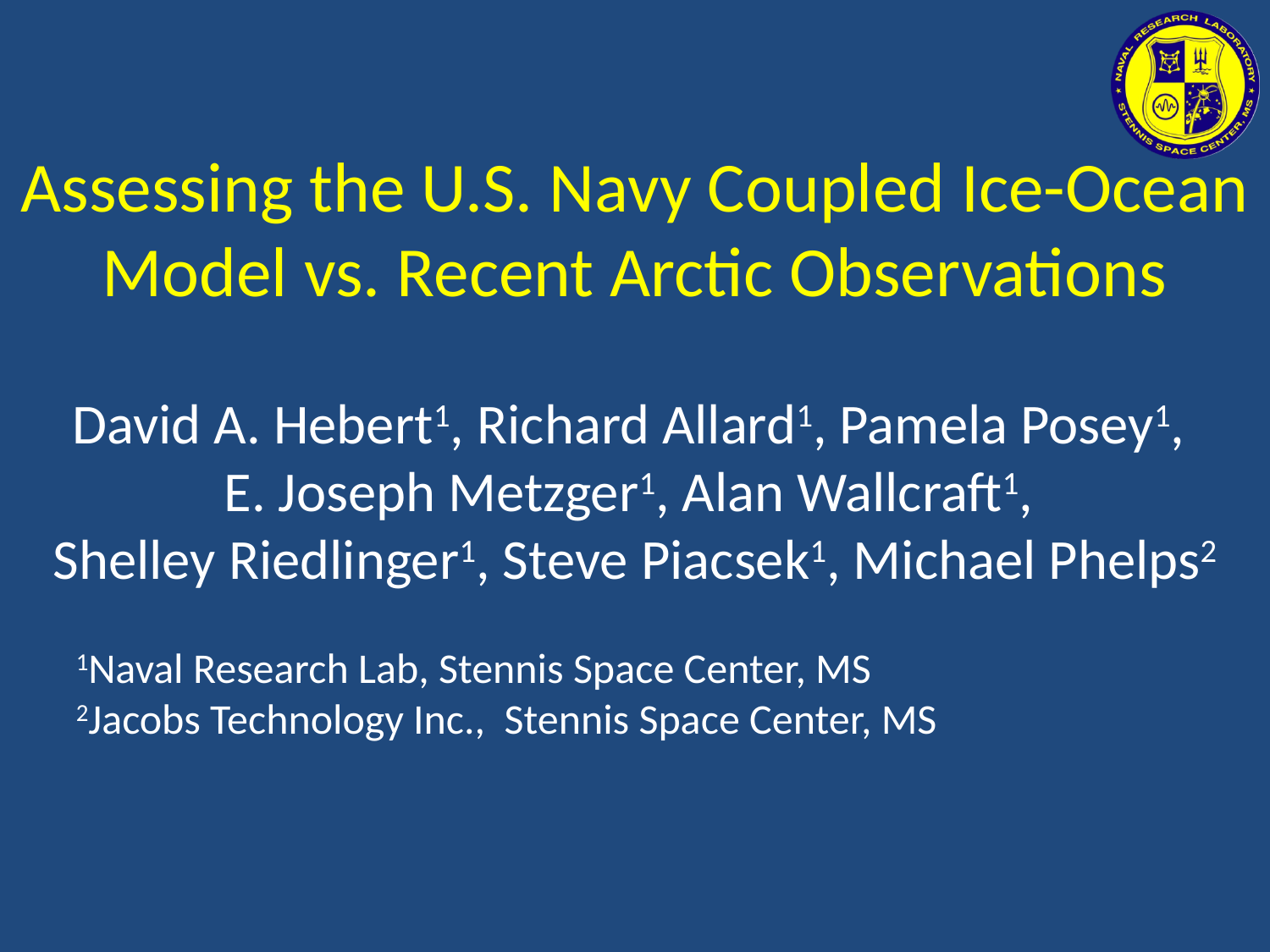

# Assessing the U.S. Navy Coupled Ice-Ocean Model vs. Recent Arctic Observations
David A. Hebert1, Richard Allard1, Pamela Posey1,
E. Joseph Metzger1, Alan Wallcraft1,
Shelley Riedlinger1, Steve Piacsek1, Michael Phelps2

1Naval Research Lab, Stennis Space Center, MS
2Jacobs Technology Inc.,  Stennis Space Center, MS